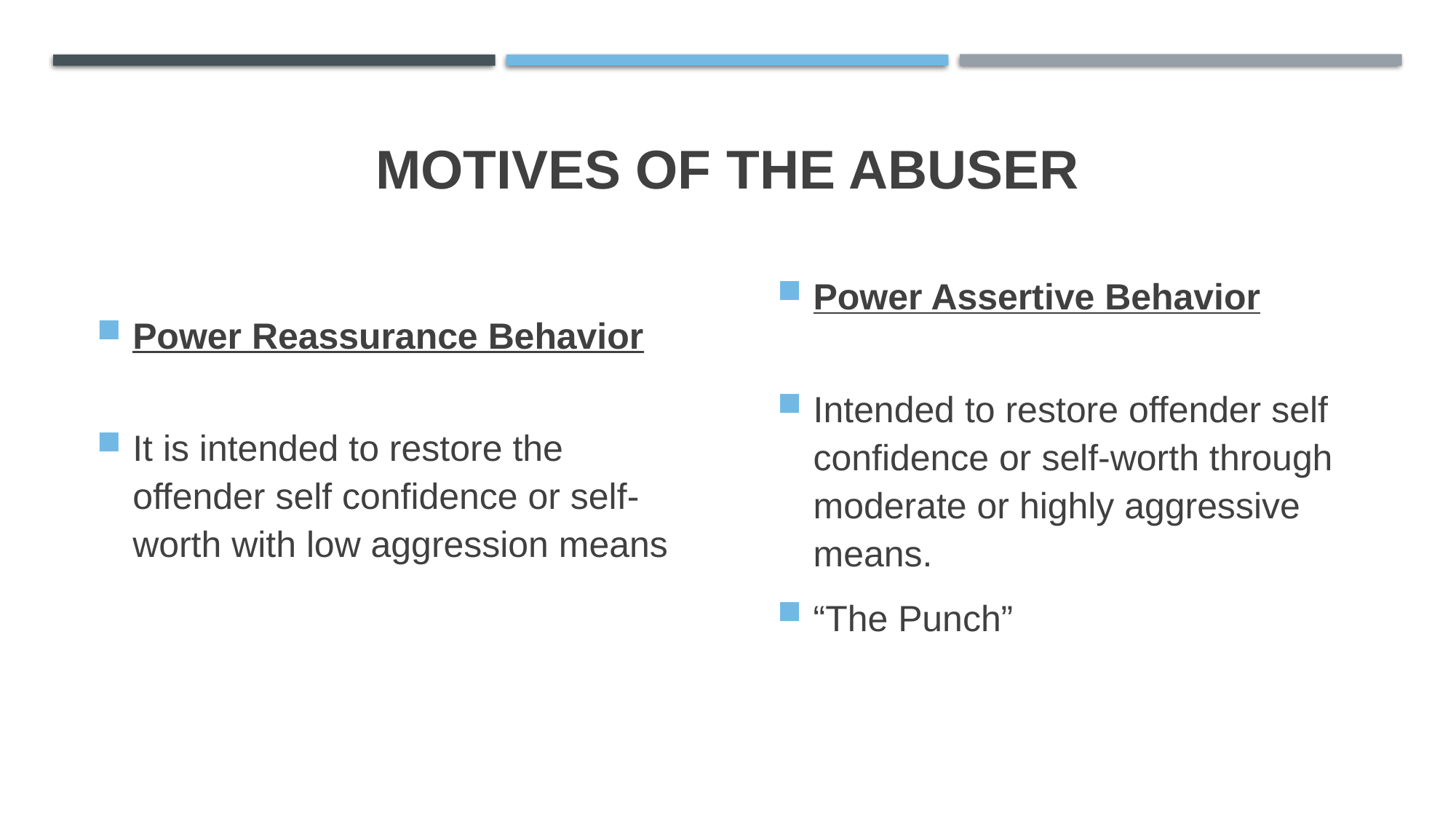

# MOTIVES of the abuser

Power Assertive Behavior

Intended to restore offender self confidence or self-worth through moderate or highly aggressive means.
“The Punch”

Power Reassurance Behavior

It is intended to restore the offender self confidence or self-worth with low aggression means